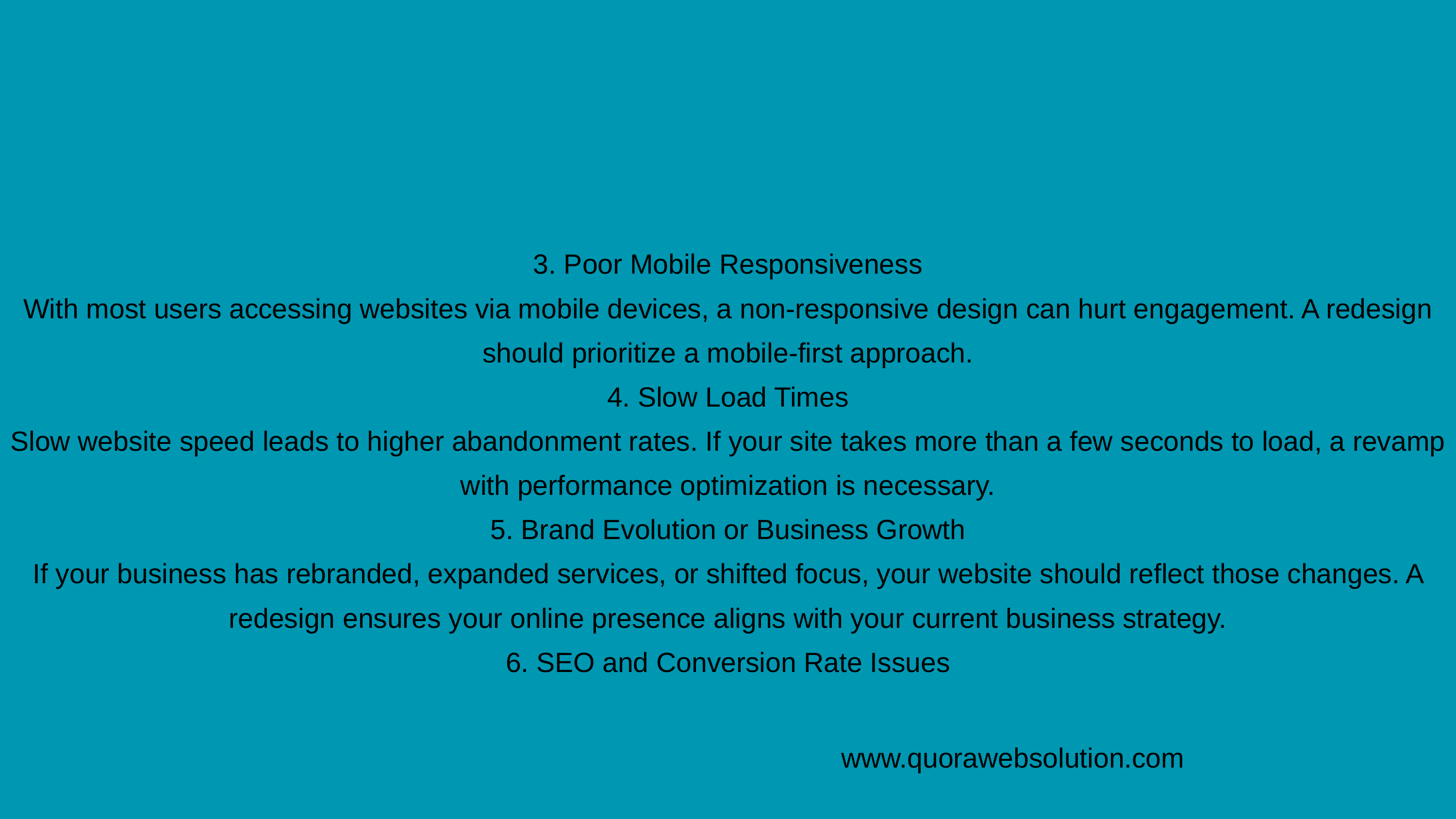

3. Poor Mobile Responsiveness
With most users accessing websites via mobile devices, a non-responsive design can hurt engagement. A redesign should prioritize a mobile-first approach.
4. Slow Load Times
Slow website speed leads to higher abandonment rates. If your site takes more than a few seconds to load, a revamp with performance optimization is necessary.
5. Brand Evolution or Business Growth
If your business has rebranded, expanded services, or shifted focus, your website should reflect those changes. A redesign ensures your online presence aligns with your current business strategy.
6. SEO and Conversion Rate Issues
www.quorawebsolution.com